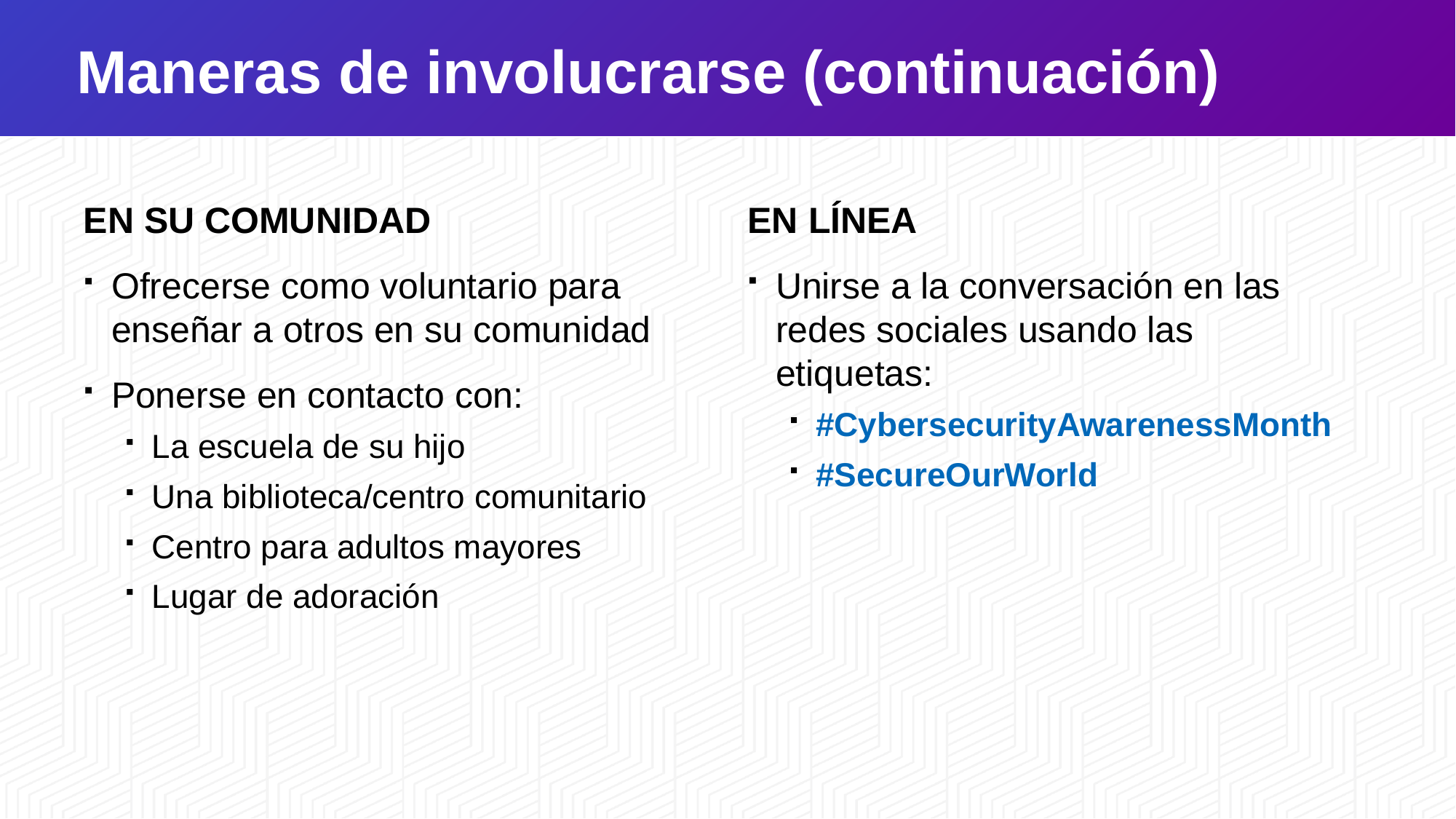

# Maneras de involucrarse (continuación)

EN SU COMUNIDAD
Ofrecerse como voluntario para enseñar a otros en su comunidad
Ponerse en contacto con:
La escuela de su hijo
Una biblioteca/centro comunitario
Centro para adultos mayores
Lugar de adoración
EN LÍNEA
Unirse a la conversación en las redes sociales usando las etiquetas:
#CybersecurityAwarenessMonth
#SecureOurWorld